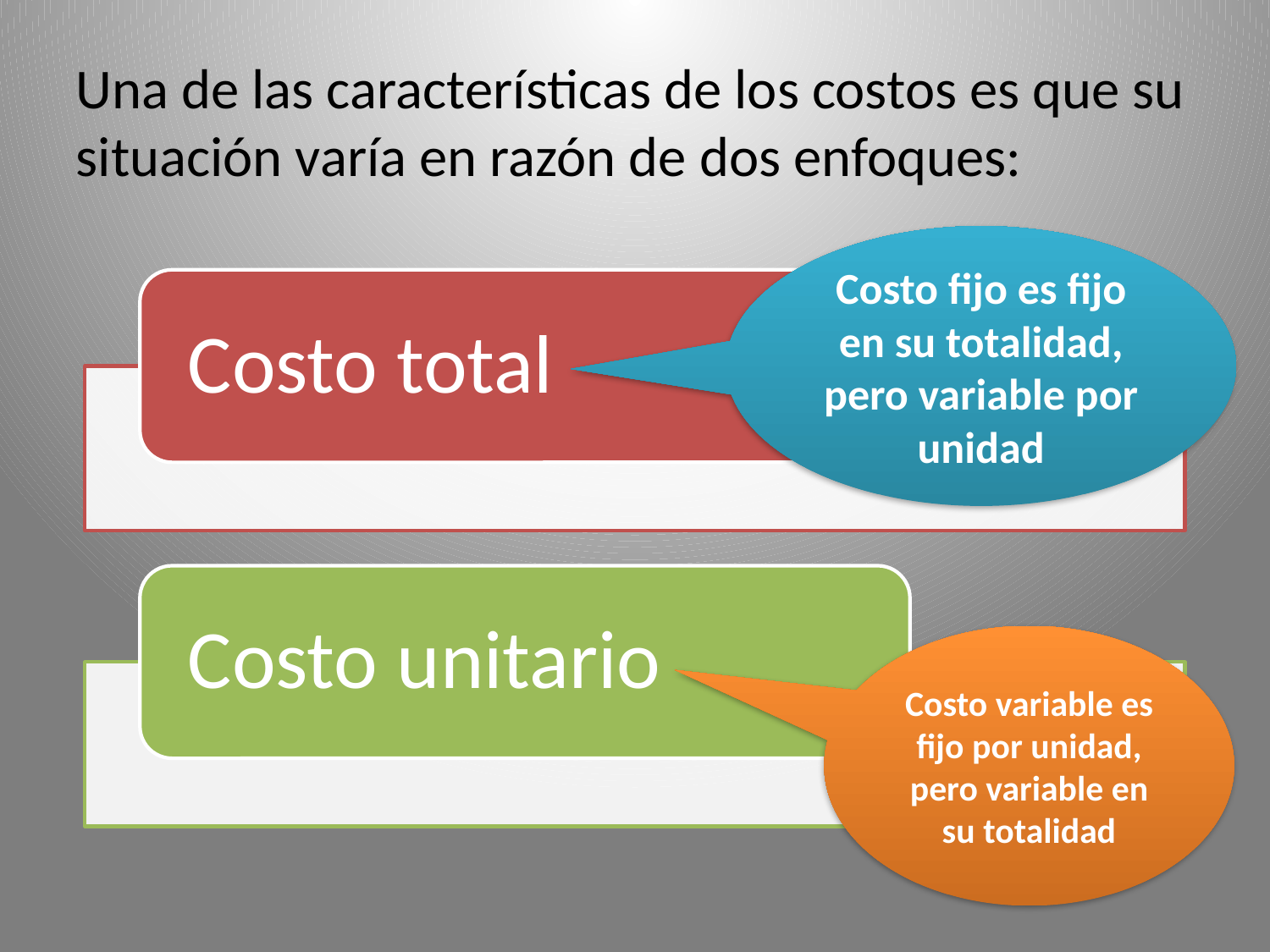

Una de las características de los costos es que su situación varía en razón de dos enfoques:
Costo fijo es fijo en su totalidad, pero variable por unidad
Costo total
Costo unitario
Costo variable es fijo por unidad, pero variable en su totalidad